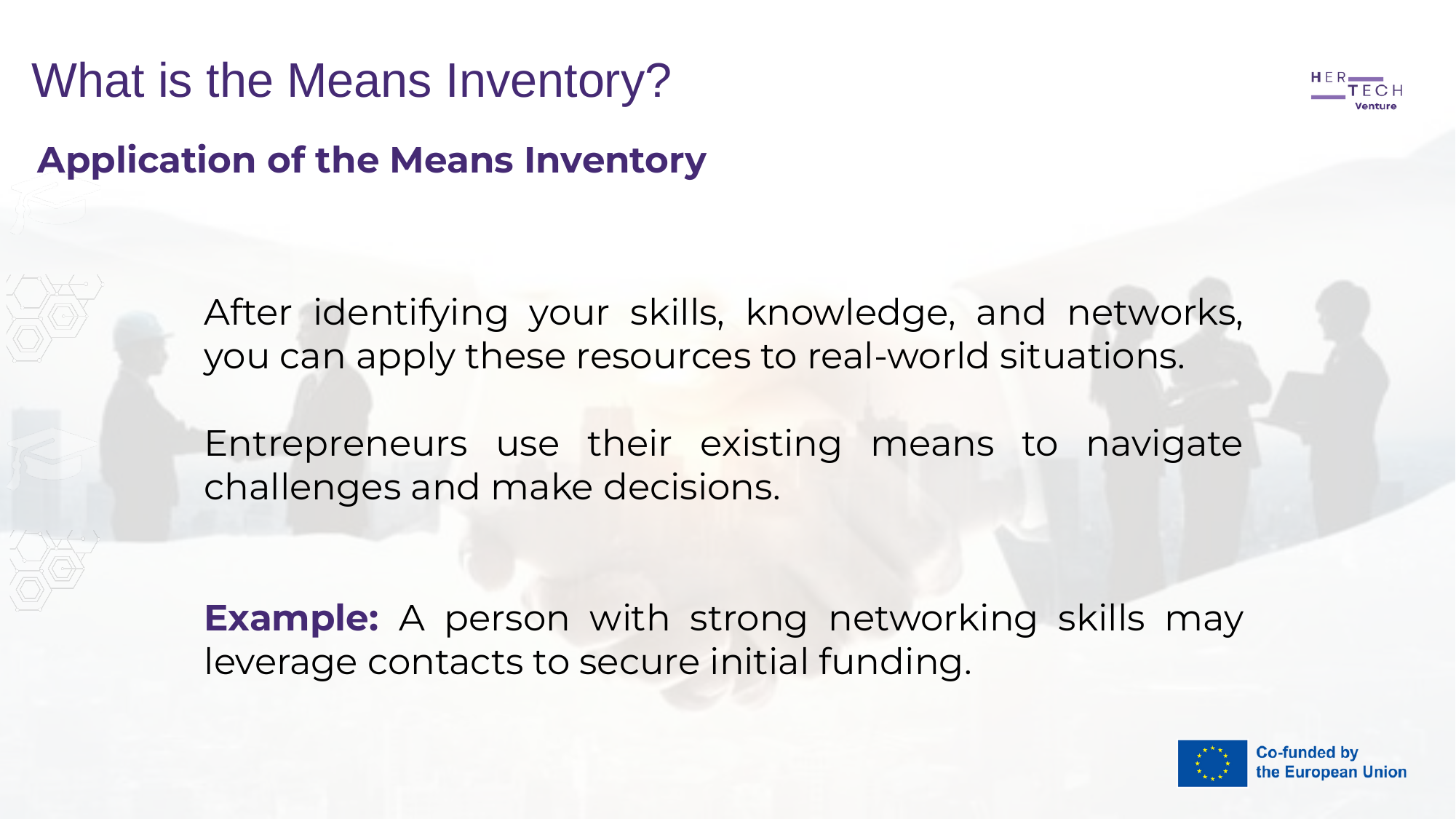

What is the Means Inventory?

Application of the Means Inventory

After identifying your skills, knowledge, and networks, you can apply these resources to real-world situations.

Entrepreneurs use their existing means to navigate challenges and make decisions.

Example: A person with strong networking skills may leverage contacts to secure initial funding.